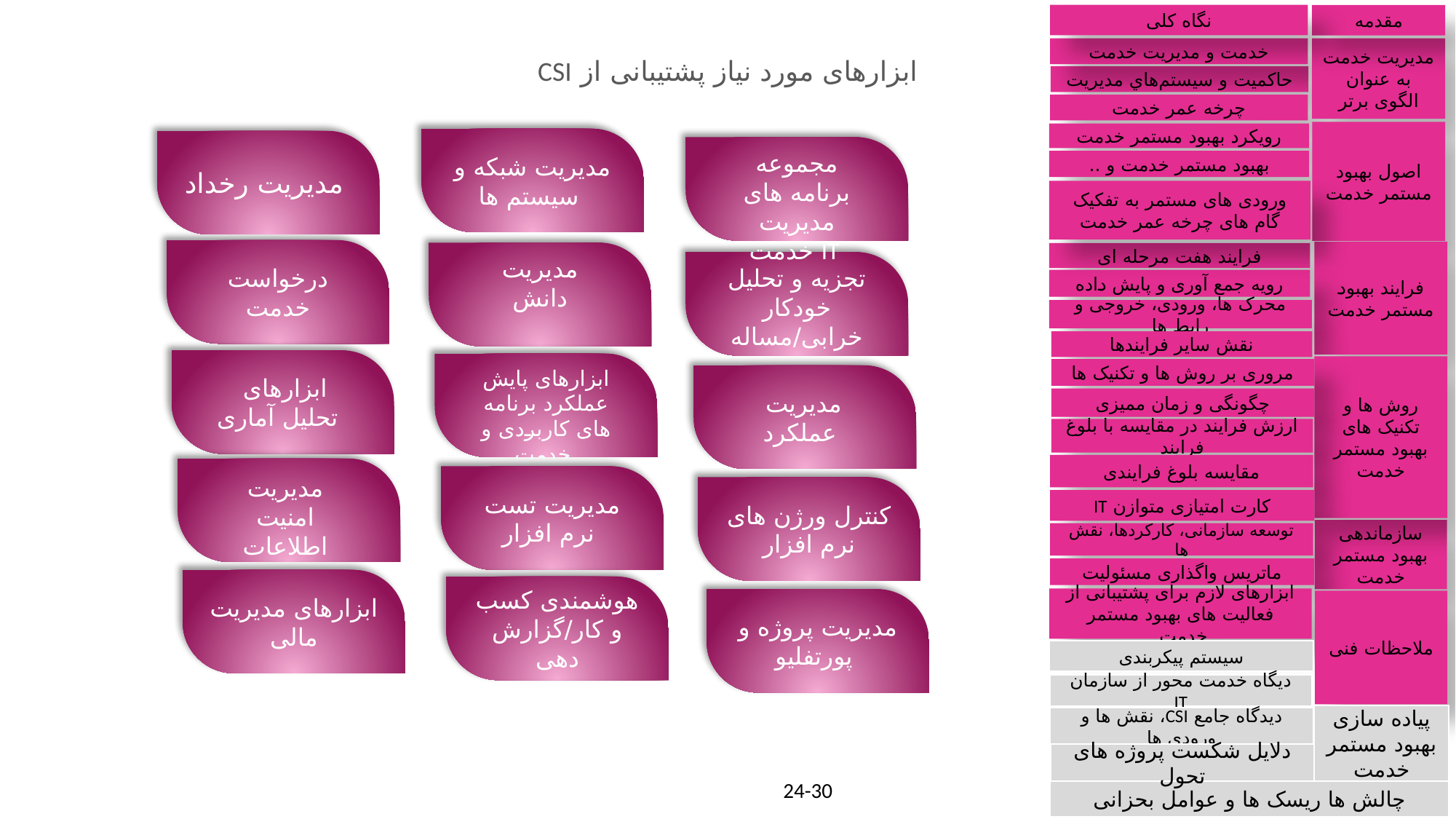

نگاه کلی
مقدمه
خدمت و مدیریت خدمت
مديريت خدمت به عنوان الگوی برتر
ابزارهای مورد نیاز پشتیبانی از CSI
حاكميت و سيستم‌هاي مديريت
چرخه عمر خدمت
اصول بهبود مستمر خدمت
رویکرد بهبود مستمر خدمت
مدیریت شبکه و سیستم ها
مدیریت رخداد

مجموعه برنامه های مدیریت خدمت IT
بهبود مستمر خدمت و ..
ورودی های مستمر به تفکیک گام های چرخه عمر خدمت
درخواست خدمت

فرایند بهبود مستمر خدمت

مدیریت دانش
فرایند هفت مرحله ای

تجزیه و تحلیل خودکار خرابی/مساله IT
رویه جمع آوری و پایش داده
محرک ها، ورودی، خروجی و رابط‌ ها
نقش سایر فرایندها

ابزارهای تحلیل آماری

مدیریت عملکرد

ابزارهای پایش عملکرد برنامه های کاربردی و خدمت
روش ها و تکنیک های بهبود مستمر خدمت
مروری بر روش ها و تکنیک ها
چگونگی و زمان ممیزی
ارزش فرایند در مقایسه با بلوغ فرایند
مقایسه بلوغ فرایندی

مدیریت امنیت اطلاعات
مدیریت تست نرم افزار
کنترل ورژن های نرم افزار
کارت امتیازی متوازن IT
سازماندهی بهبود مستمر خدمت
توسعه سازمانی، کارکردها، نقش ها
ماتریس واگذاری مسئولیت
ابزارهای مدیریت مالی
هوشمندی کسب و کار/گزارش دهی
ابزارهای لازم برای پشتیبانی از فعالیت های بهبود مستمر خدمت
مدیریت پروژه و پورتفلیو
ملاحظات فنی
سیستم پیکربندی
دیگاه خدمت محور از سازمان IT
پیاده سازی بهبود مستمر خدمت

دیدگاه جامع CSI، نقش ها و ورودی ها

دلایل شکست پروژه های تحول

24
24-30
چالش ها ریسک ها و عوامل بحزانی